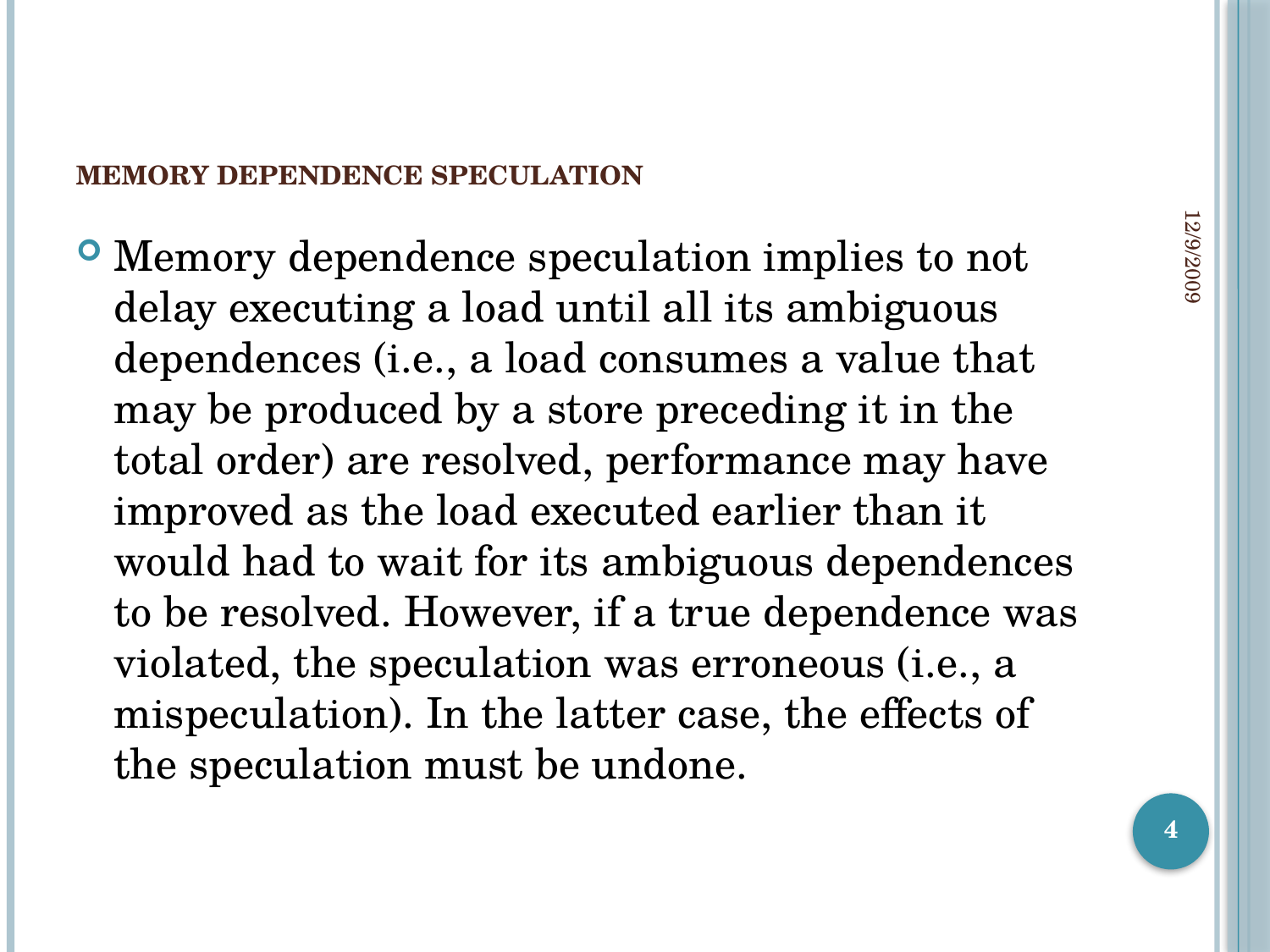

# Memory Dependence Speculation
12/9/2009
Memory dependence speculation implies to not delay executing a load until all its ambiguous dependences (i.e., a load consumes a value that may be produced by a store preceding it in the total order) are resolved, performance may have improved as the load executed earlier than it would had to wait for its ambiguous dependences to be resolved. However, if a true dependence was violated, the speculation was erroneous (i.e., a mispeculation). In the latter case, the effects of the speculation must be undone.
4